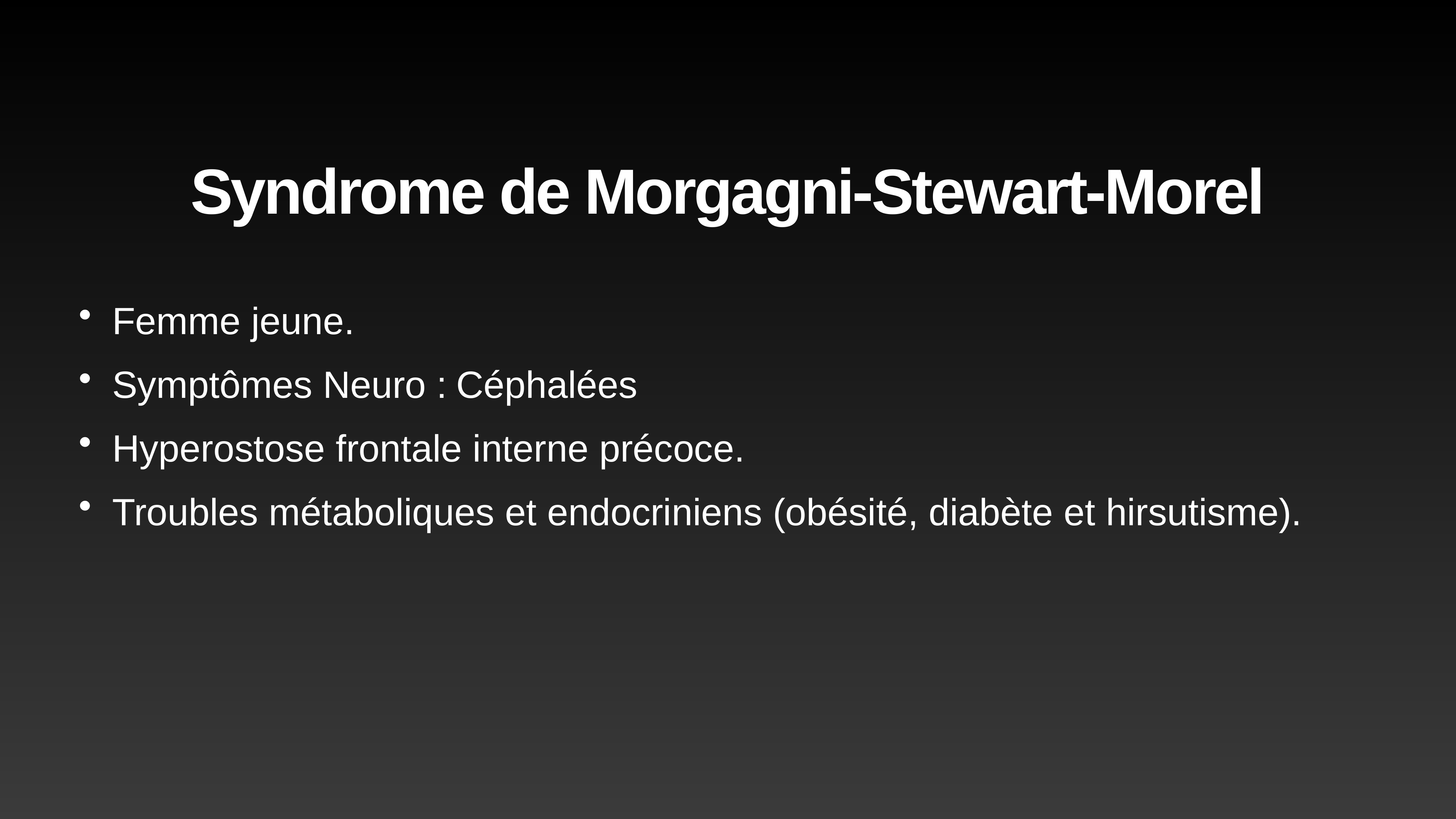

# Syndrome de Morgagni-Stewart-Morel
Femme jeune.
Symptômes Neuro : Céphalées
Hyperostose frontale interne précoce.
Troubles métaboliques et endocriniens (obésité, diabète et hirsutisme).